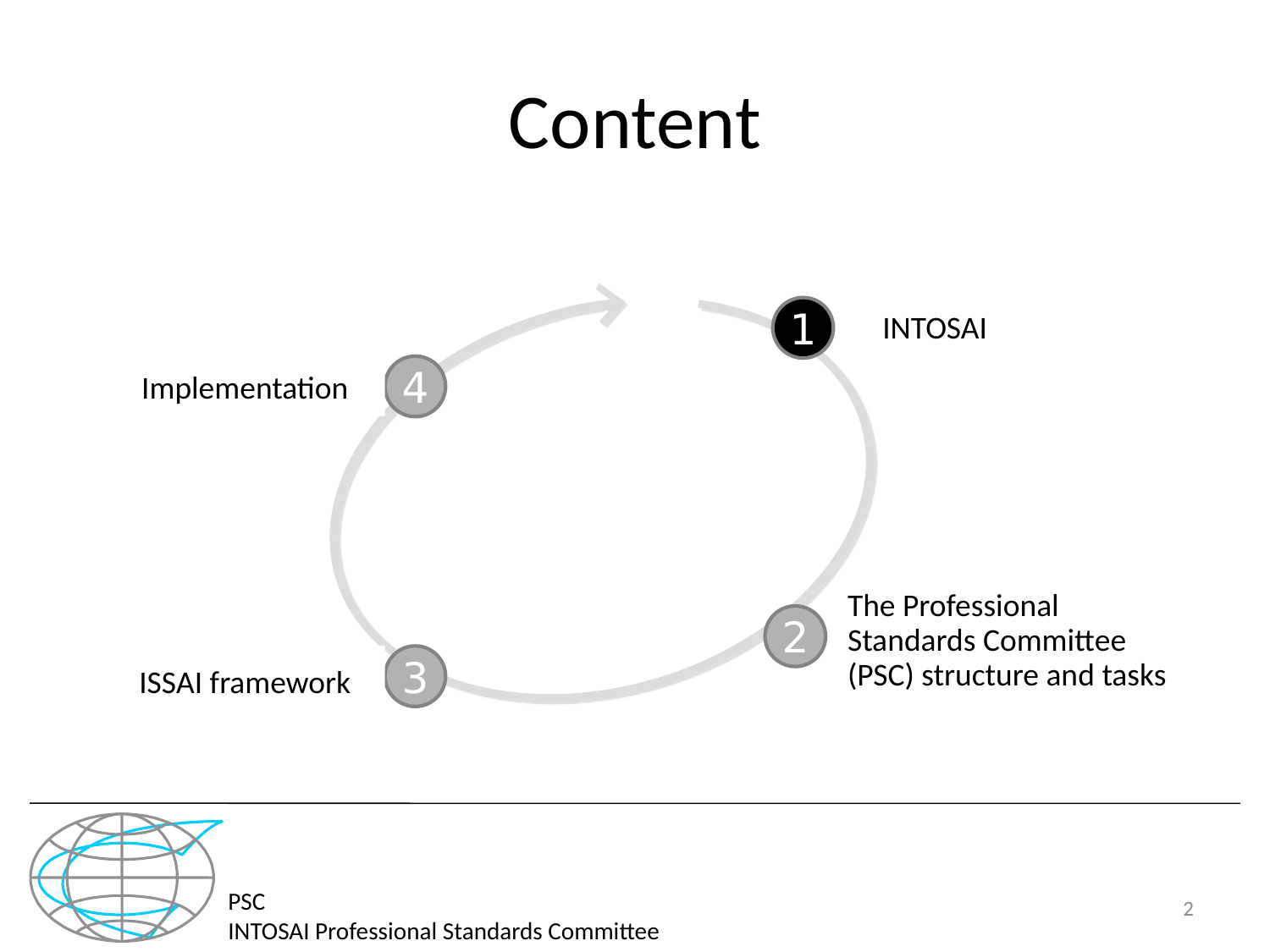

# Content

INTOSAI
INTOSAI
INTOSAI
INTOSAI
1
Implementation
4
The Professional Standards Committee (PSC) structure and tasks
2
ISSAI framework
3

PSC
INTOSAI Professional Standards Committee
2